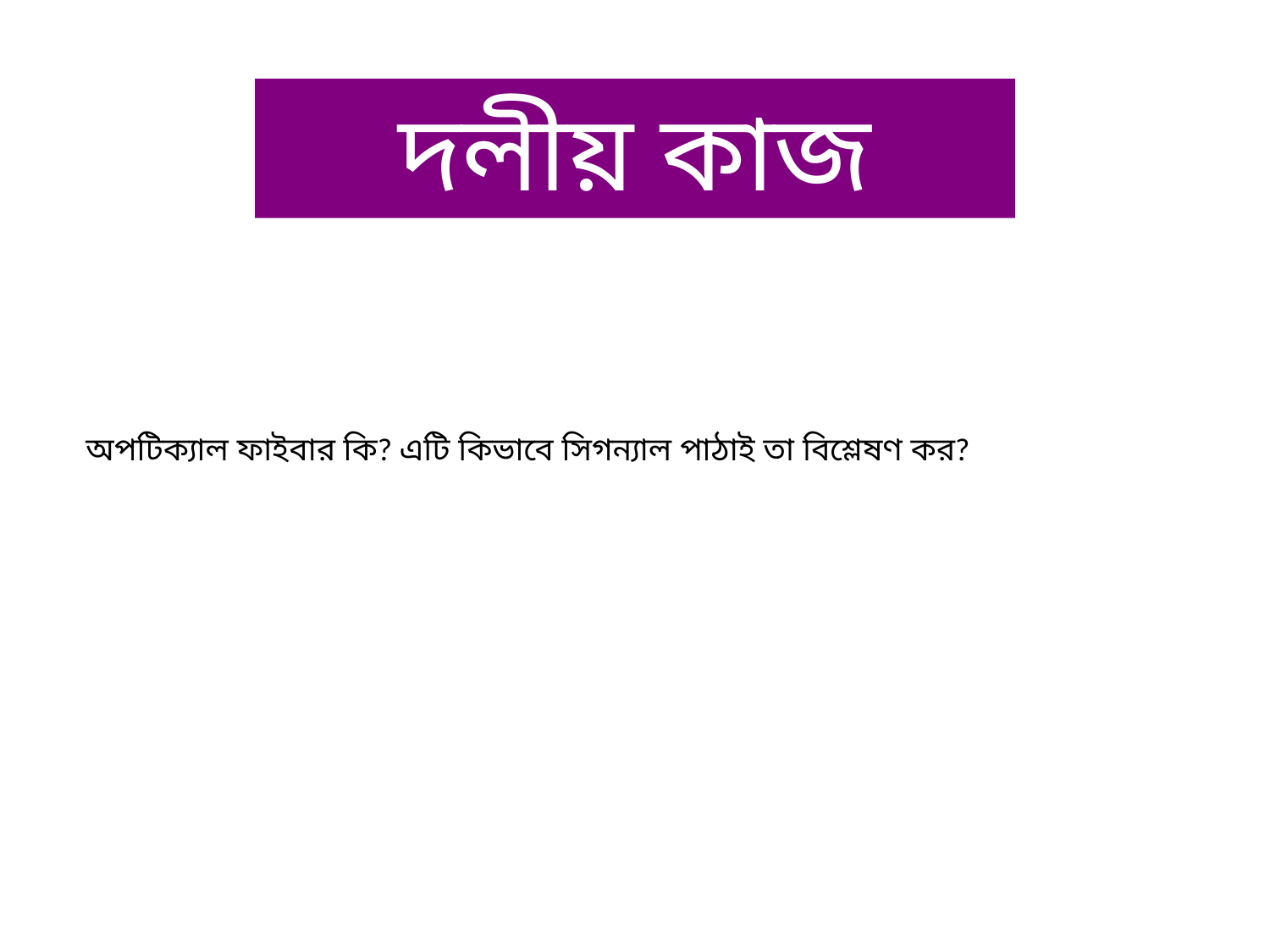

দলীয় কাজ
অপটিক্যাল ফাইবার কি? এটি কিভাবে সিগন্যাল পাঠাই তা বিশ্লেষণ কর?